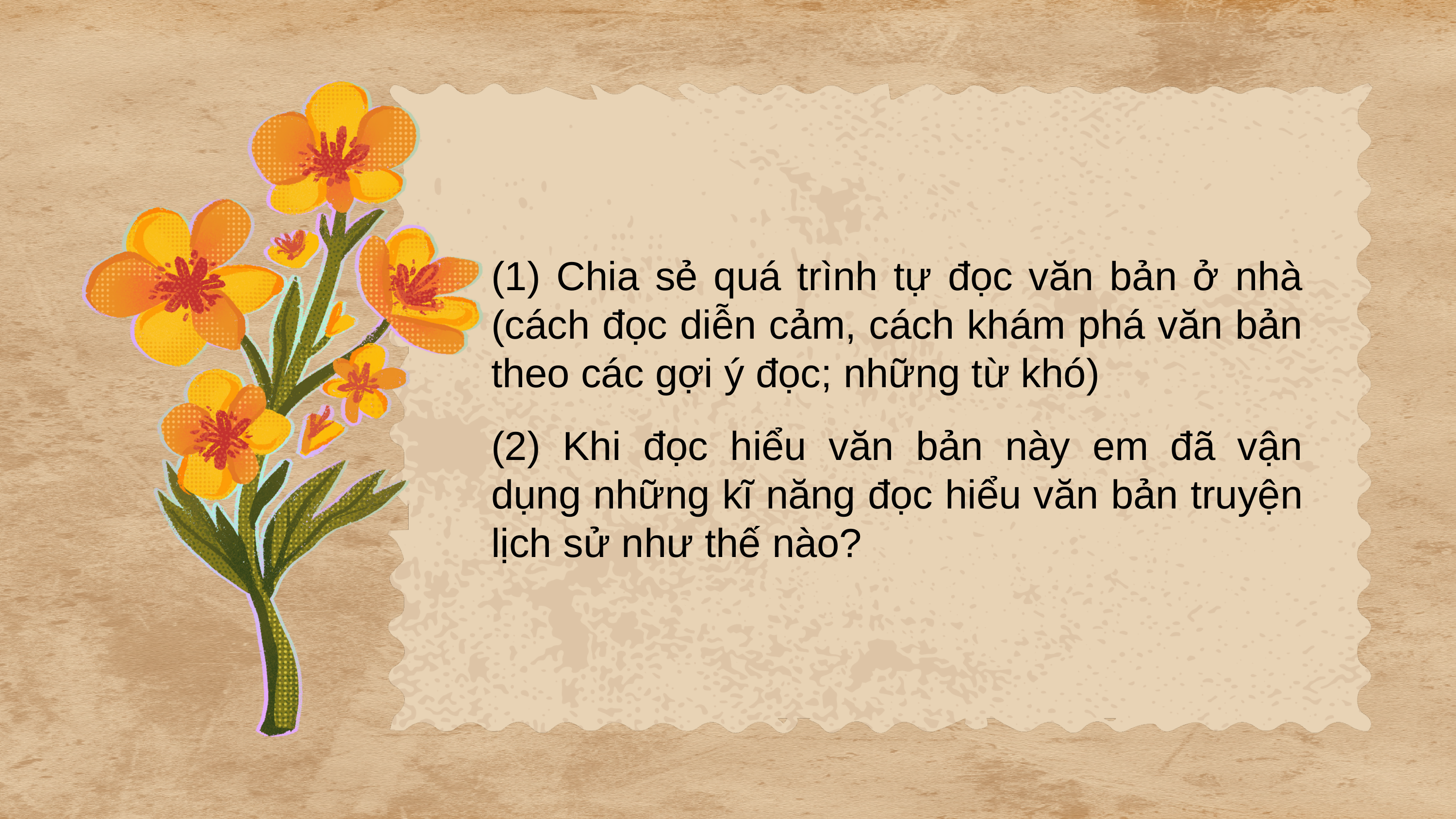

(1) Chia sẻ quá trình tự đọc văn bản ở nhà (cách đọc diễn cảm, cách khám phá văn bản theo các gợi ý đọc; những từ khó)
(2) Khi đọc hiểu văn bản này em đã vận dụng những kĩ năng đọc hiểu văn bản truyện lịch sử như thế nào?